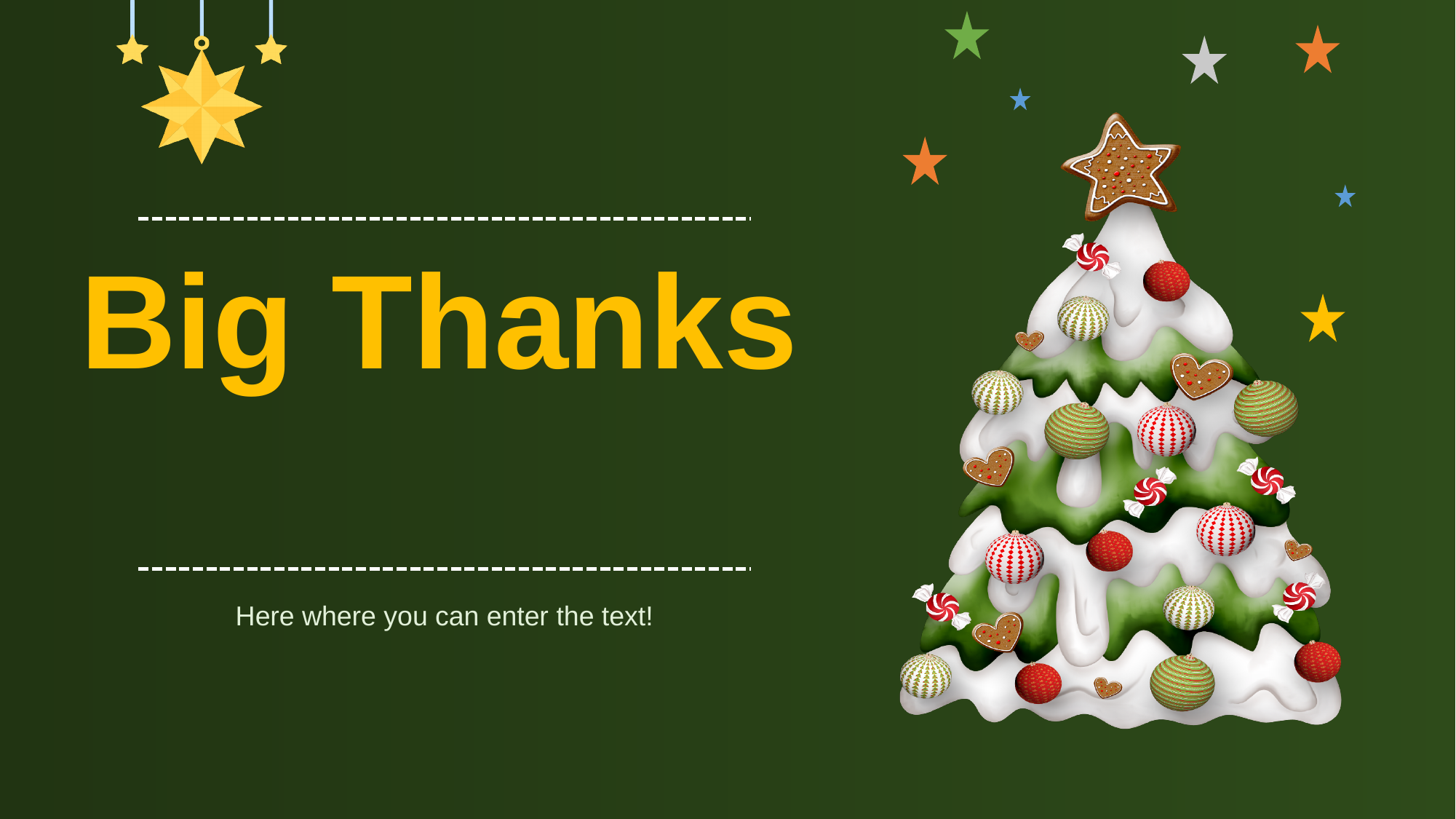

Big Thanks

Here where you can enter the text!